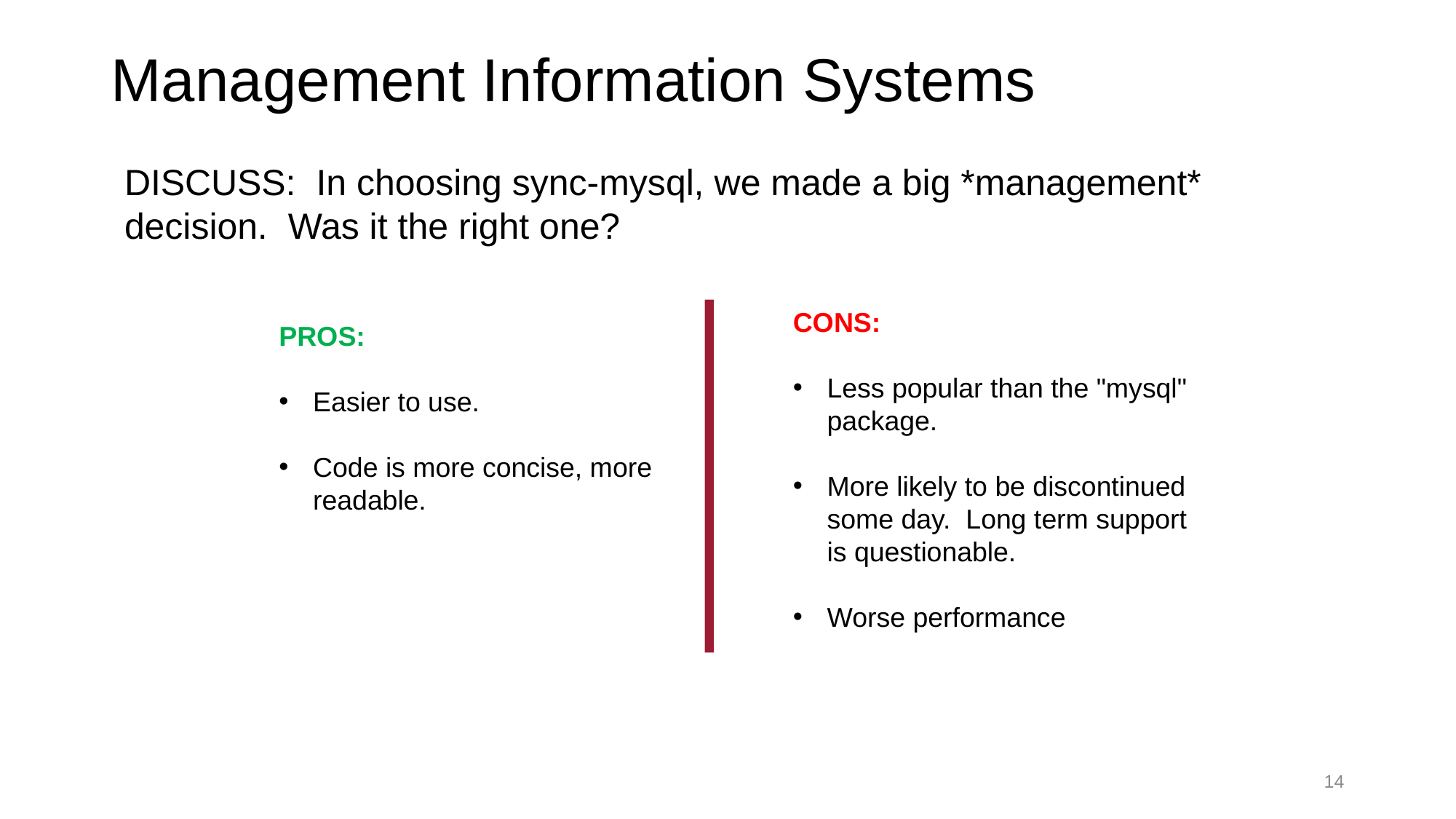

# Management Information Systems
DISCUSS:  In choosing sync-mysql, we made a big *management* decision.  Was it the right one?

CONS:

Less popular than the "mysql" package.
More likely to be discontinued some day.  Long term support is questionable.
Worse performance

PROS:

Easier to use.

Code is more concise, more readable.

14